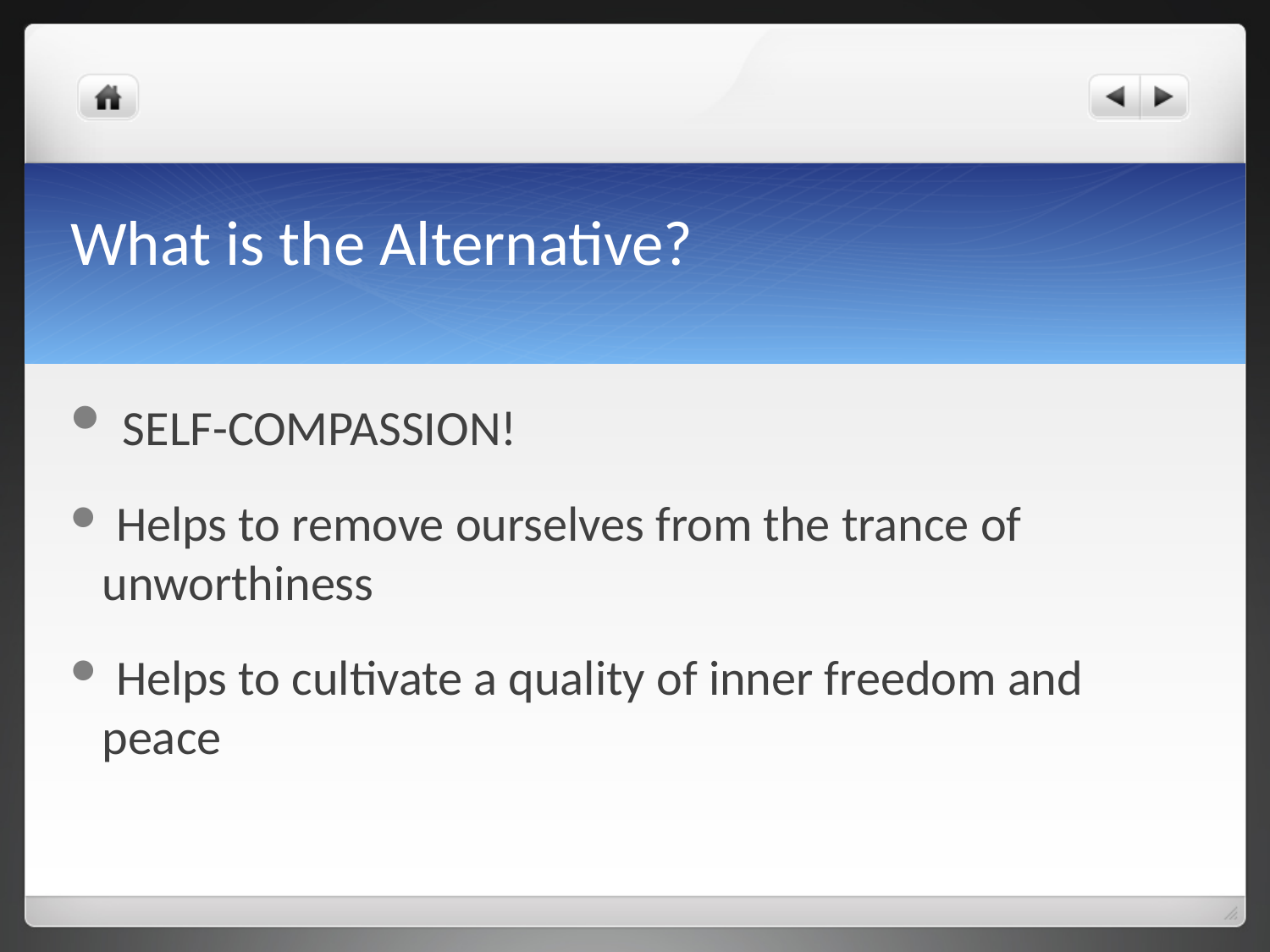

# What is the Alternative?
 SELF-COMPASSION!
 Helps to remove ourselves from the trance of unworthiness
 Helps to cultivate a quality of inner freedom and peace